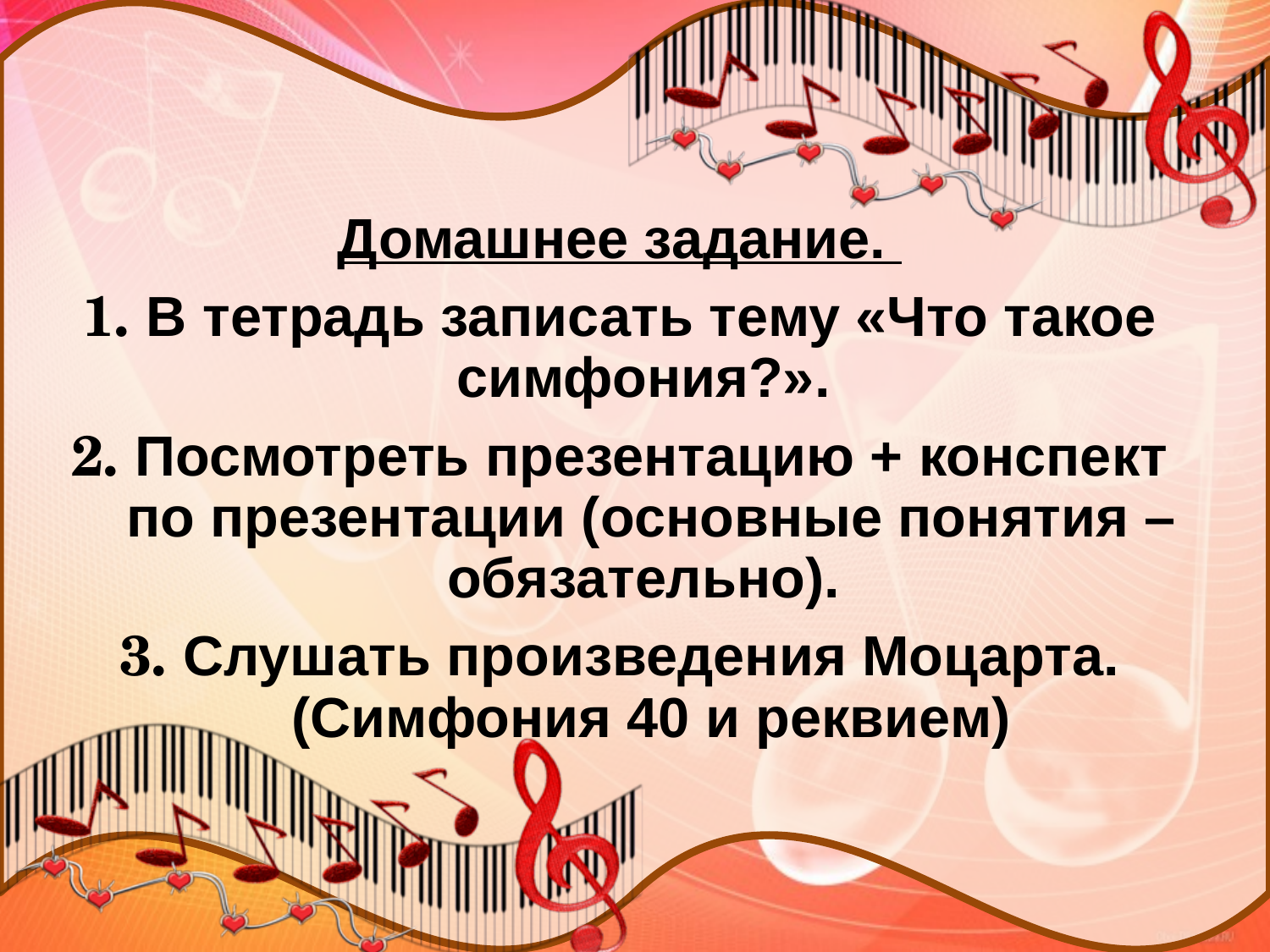

Домашнее задание.
В тетрадь записать тему «Что такое симфония?».
Посмотреть презентацию + конспект по презентации (основные понятия –обязательно).
Слушать произведения Моцарта. (Симфония 40 и реквием)